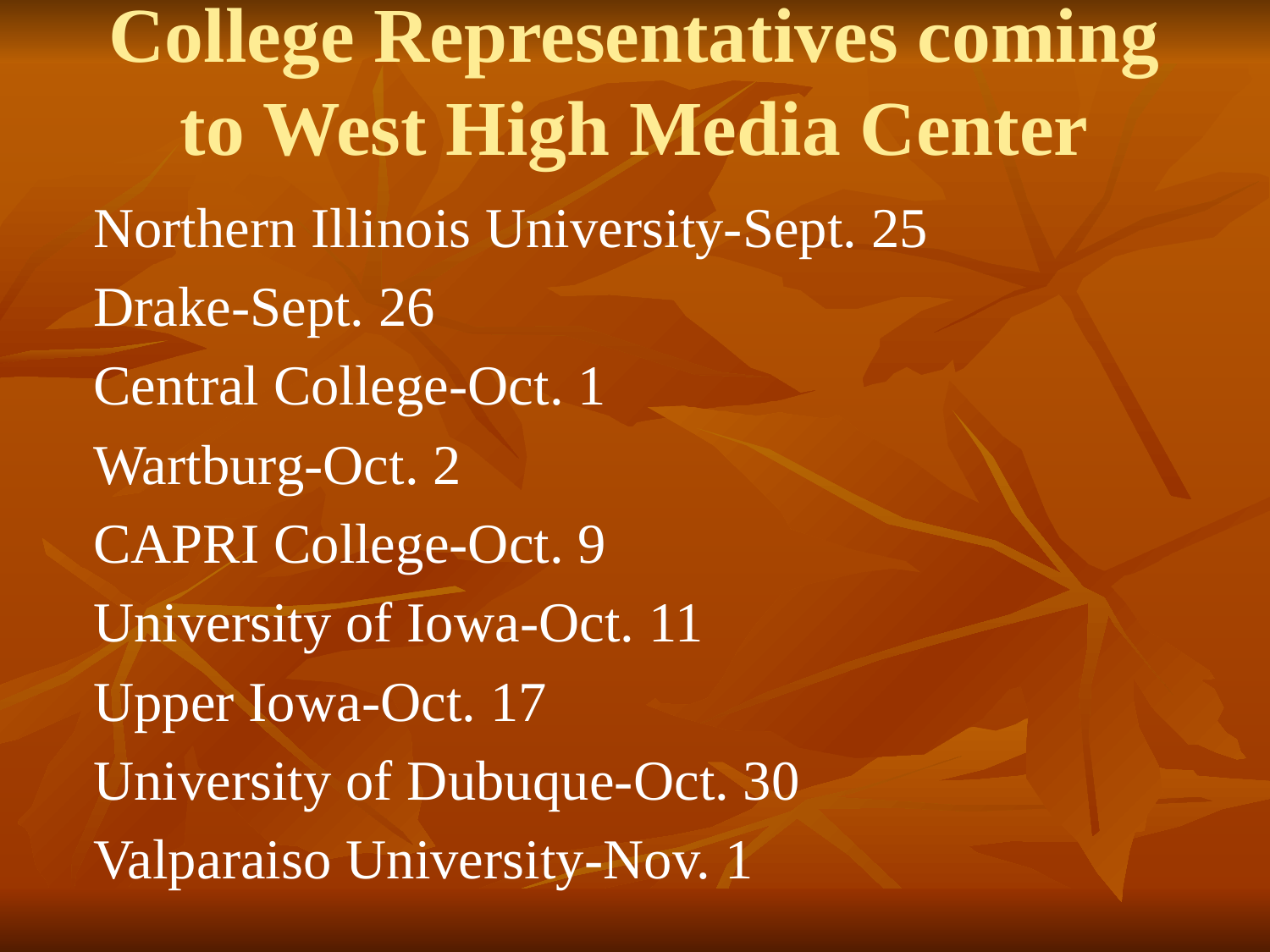

# College Representatives coming to West High Media Center

Northern Illinois University-Sept. 25
Drake-Sept. 26
Central College-Oct. 1
Wartburg-Oct. 2
CAPRI College-Oct. 9
University of Iowa-Oct. 11
Upper Iowa-Oct. 17
University of Dubuque-Oct. 30
Valparaiso University-Nov. 1